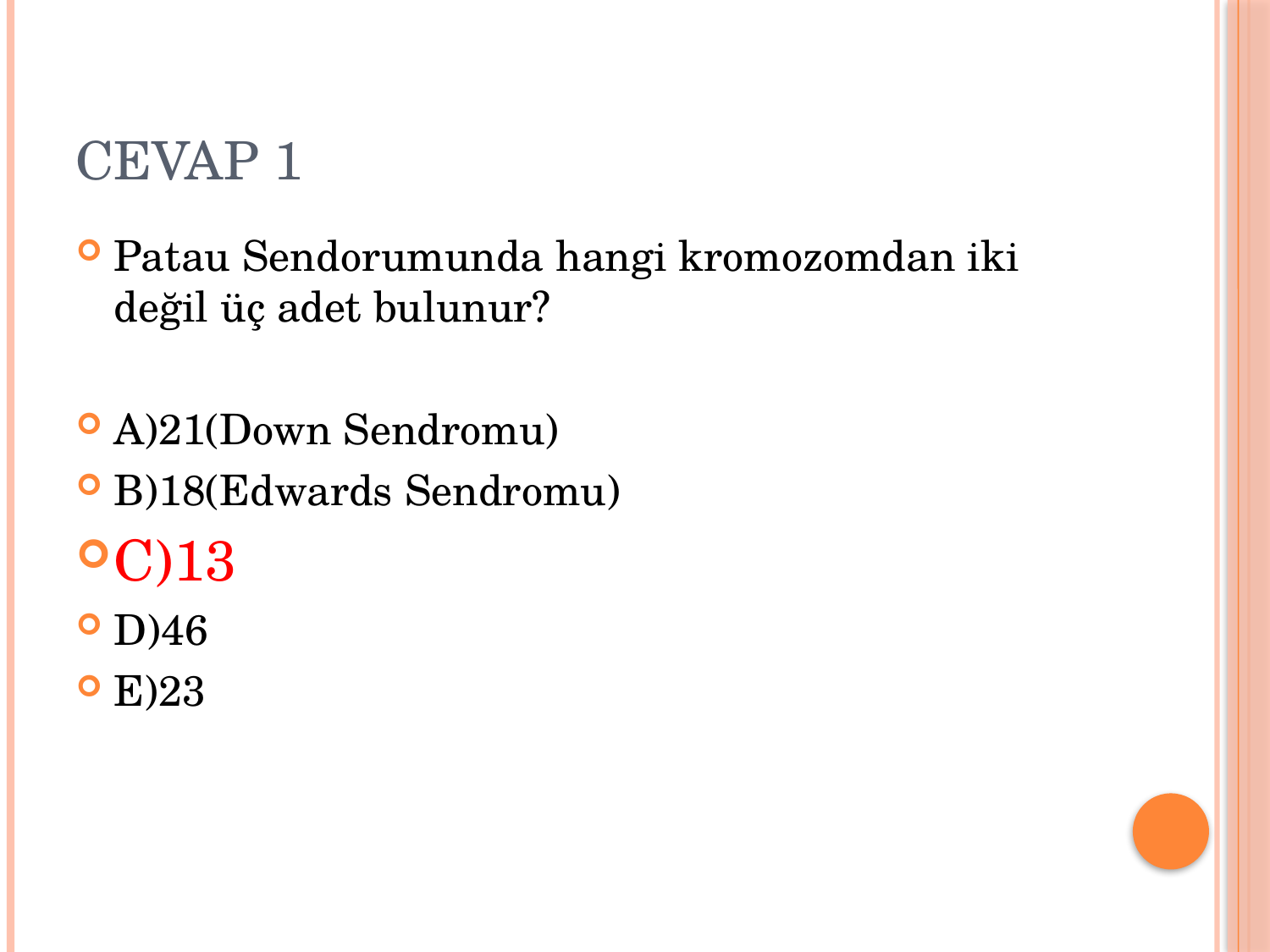

# CEVAP 1
Patau Sendorumunda hangi kromozomdan iki değil üç adet bulunur?

A)21(Down Sendromu)
B)18(Edwards Sendromu)
C)13
D)46
E)23